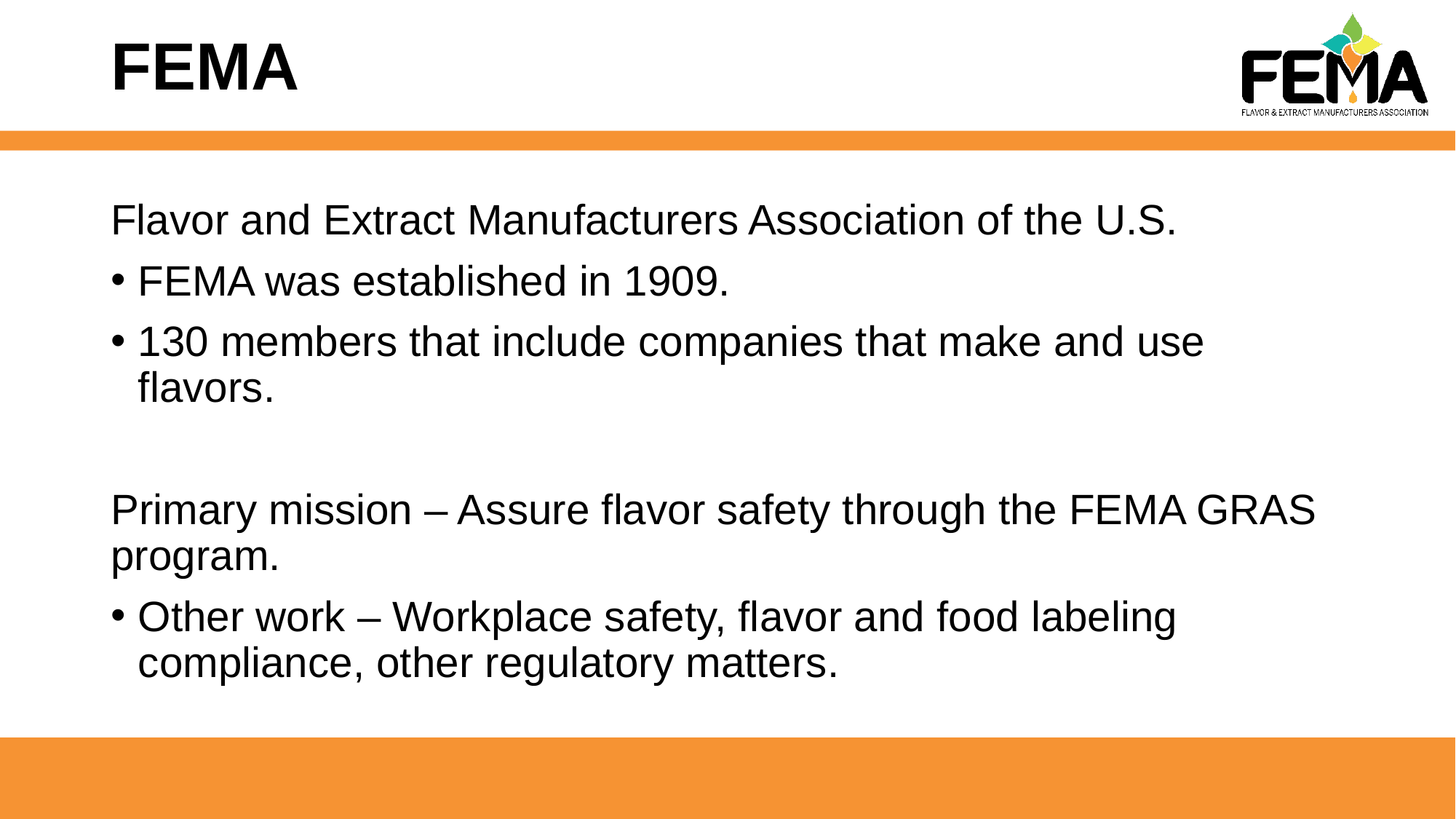

# FEMA
Flavor and Extract Manufacturers Association of the U.S.
FEMA was established in 1909.
130 members that include companies that make and use flavors.

Primary mission – Assure flavor safety through the FEMA GRAS program.
Other work – Workplace safety, flavor and food labeling compliance, other regulatory matters.